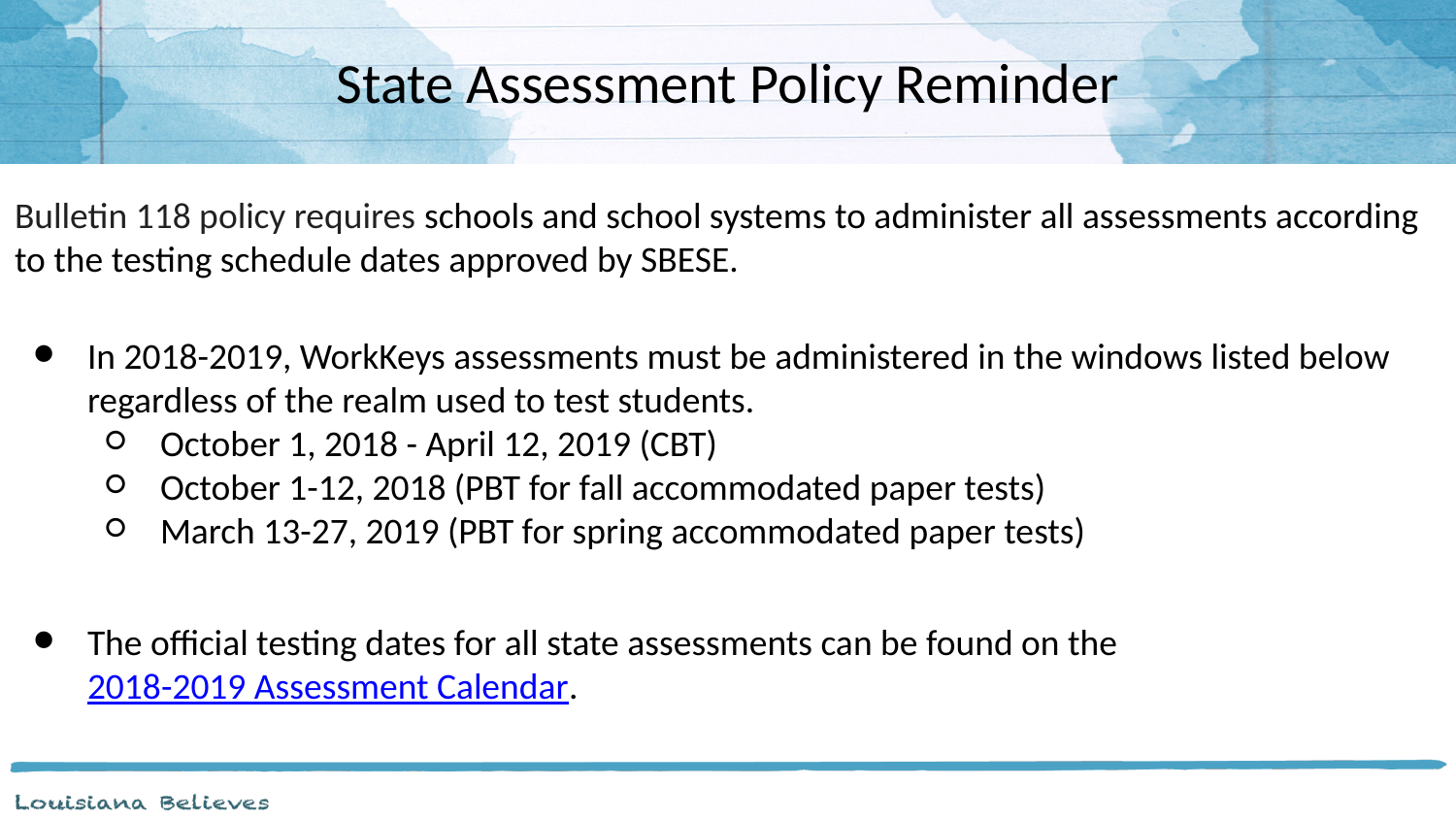

State Assessment Policy Reminder
Bulletin 118 policy requires schools and school systems to administer all assessments according to the testing schedule dates approved by SBESE.

In 2018-2019, WorkKeys assessments must be administered in the windows listed below regardless of the realm used to test students.
October 1, 2018 - April 12, 2019 (CBT)
October 1-12, 2018 (PBT for fall accommodated paper tests)
March 13-27, 2019 (PBT for spring accommodated paper tests)

The official testing dates for all state assessments can be found on the 2018-2019 Assessment Calendar.